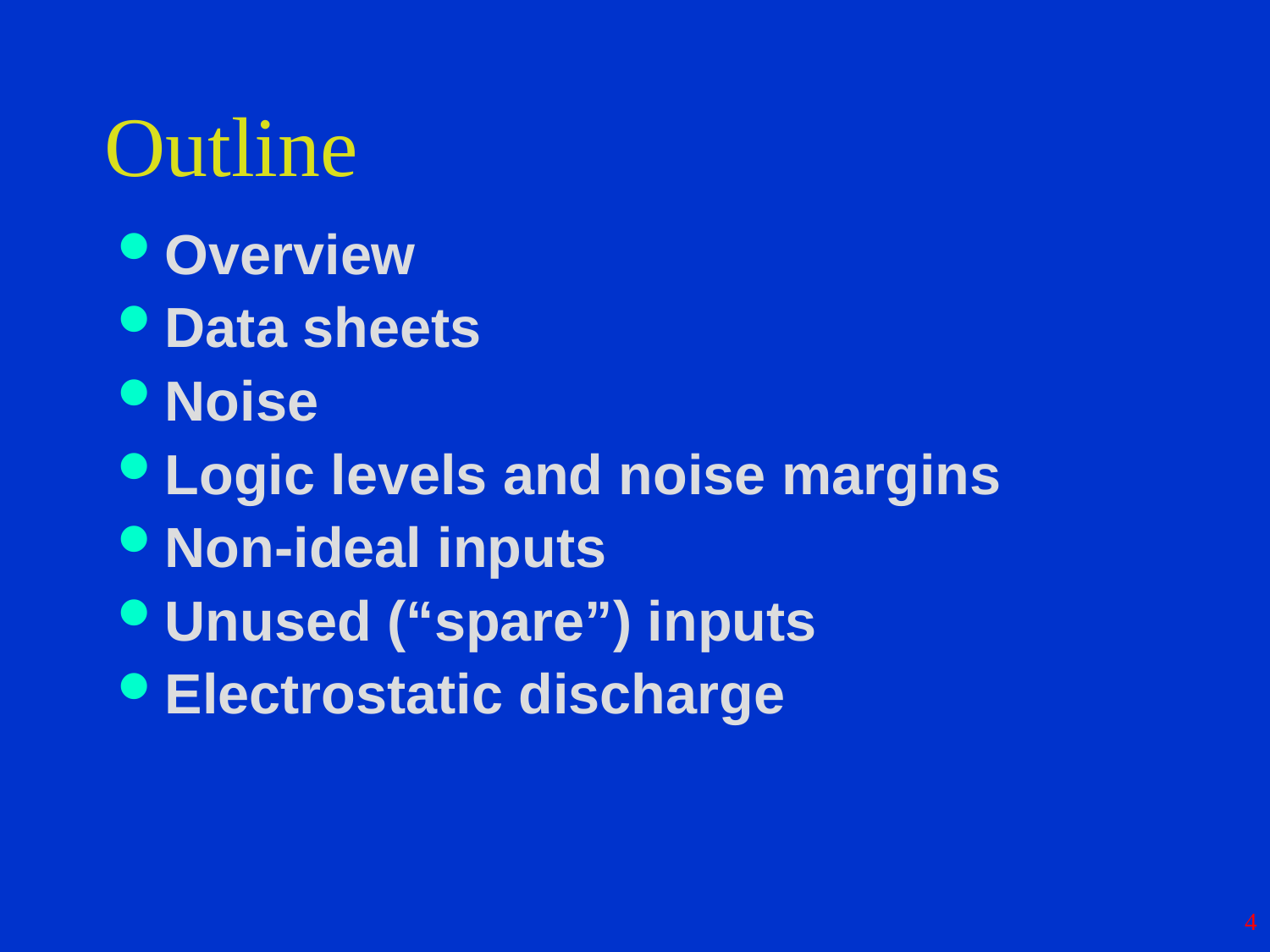

# Outline
Overview
Data sheets
Noise
Logic levels and noise margins
Non-ideal inputs
Unused (“spare”) inputs
Electrostatic discharge
4